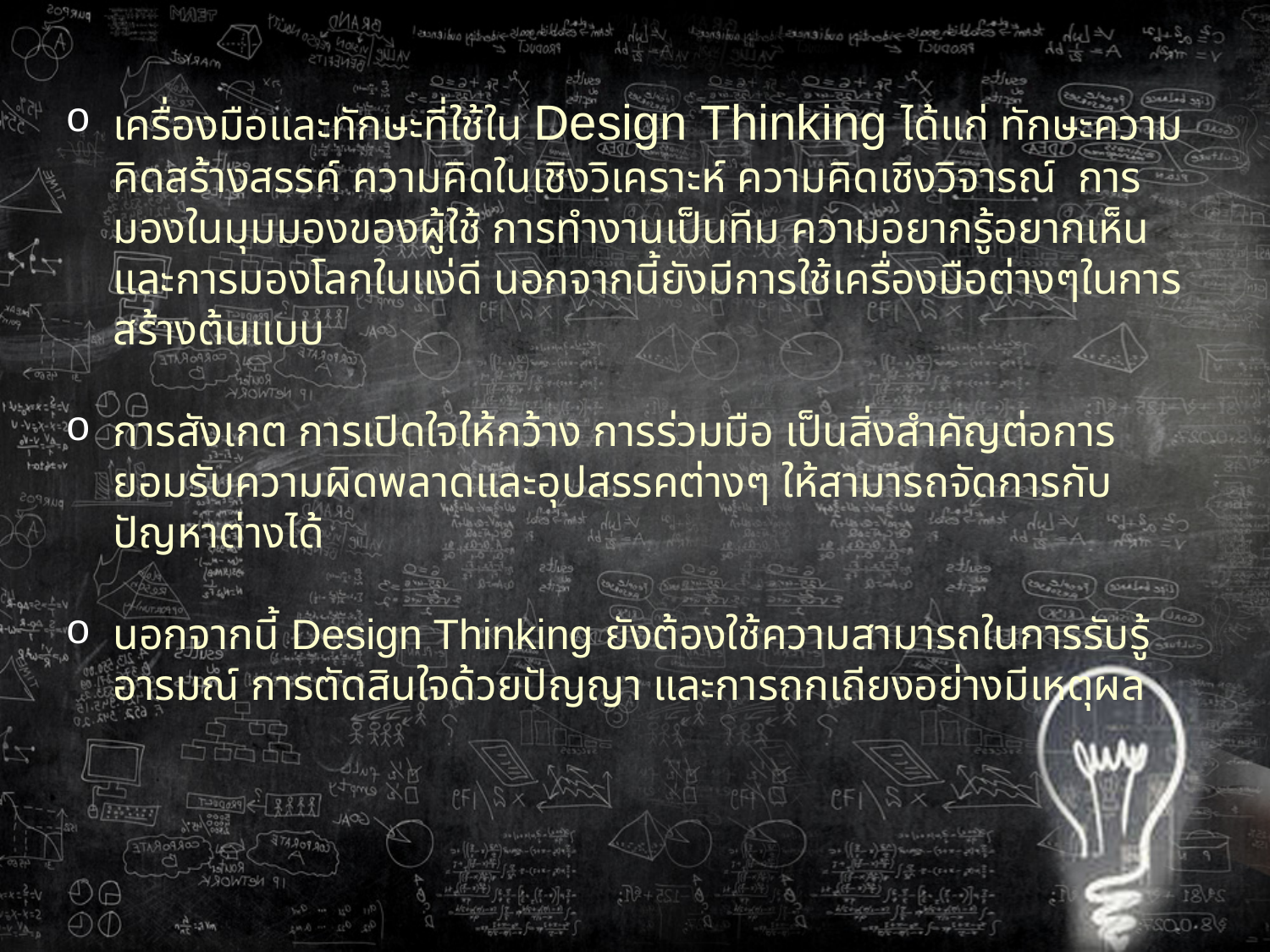

เครื่องมือและทักษะที่ใช้ใน Design Thinking ได้แก่ ทักษะความคิดสร้างสรรค์ ความคิดในเชิงวิเคราะห์ ความคิดเชิงวิจารณ์  การมองในมุมมองของผู้ใช้ การทำงานเป็นทีม ความอยากรู้อยากเห็น และการมองโลกในแง่ดี นอกจากนี้ยังมีการใช้เครื่องมือต่างๆในการสร้างต้นแบบ

การสังเกต การเปิดใจให้กว้าง การร่วมมือ เป็นสิ่งสำคัญต่อการยอมรับความผิดพลาดและอุปสรรคต่างๆ ให้สามารถจัดการกับปัญหาต่างได้

นอกจากนี้ Design Thinking ยังต้องใช้ความสามารถในการรับรู้อารมณ์ การตัดสินใจด้วยปัญญา และการถกเถียงอย่างมีเหตุผล